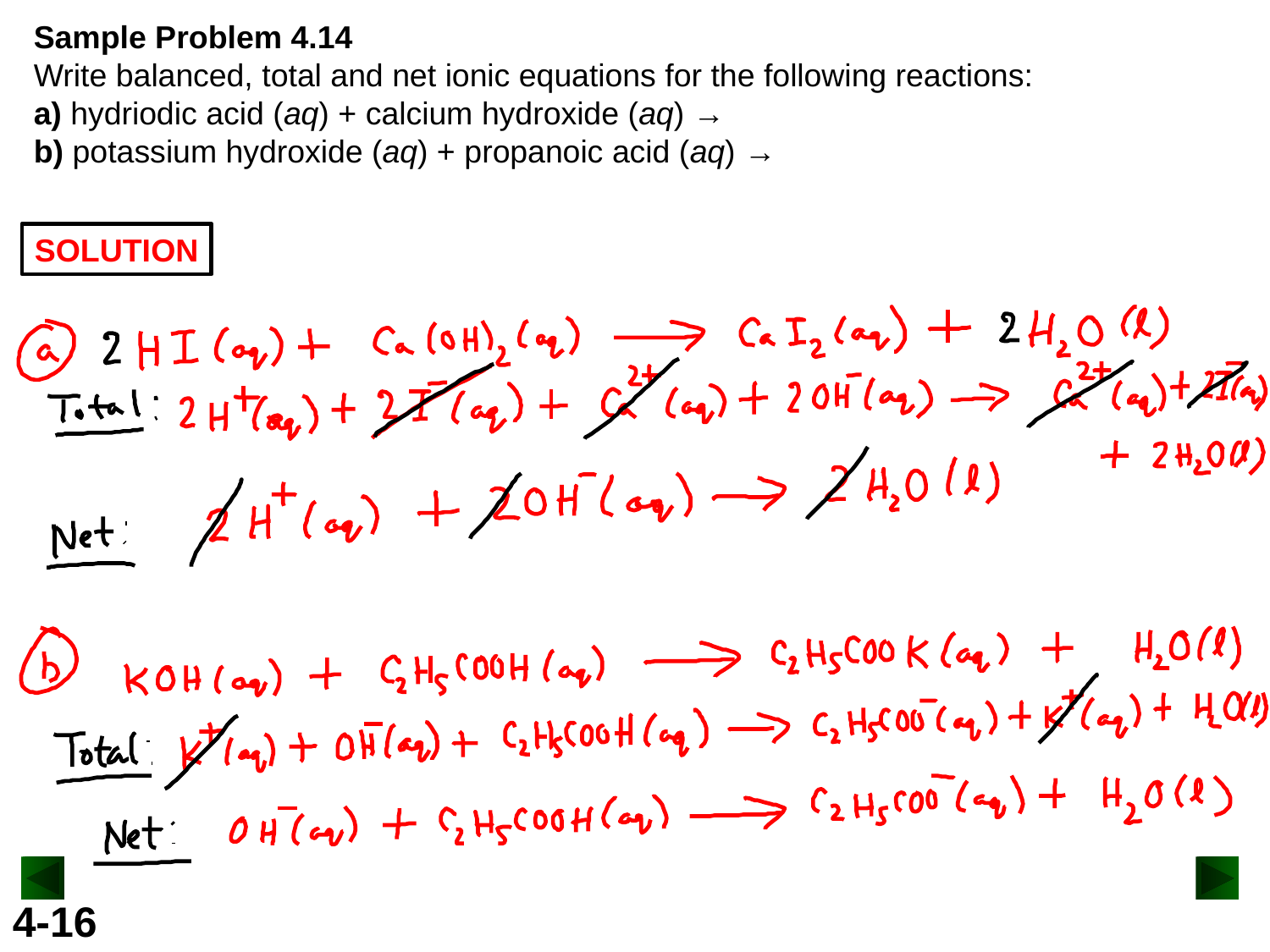

Sample Problem 4.14
Write balanced, total and net ionic equations for the following reactions:
a) hydriodic acid (aq) + calcium hydroxide (aq) →
b) potassium hydroxide (aq) + propanoic acid (aq) →
SOLUTION